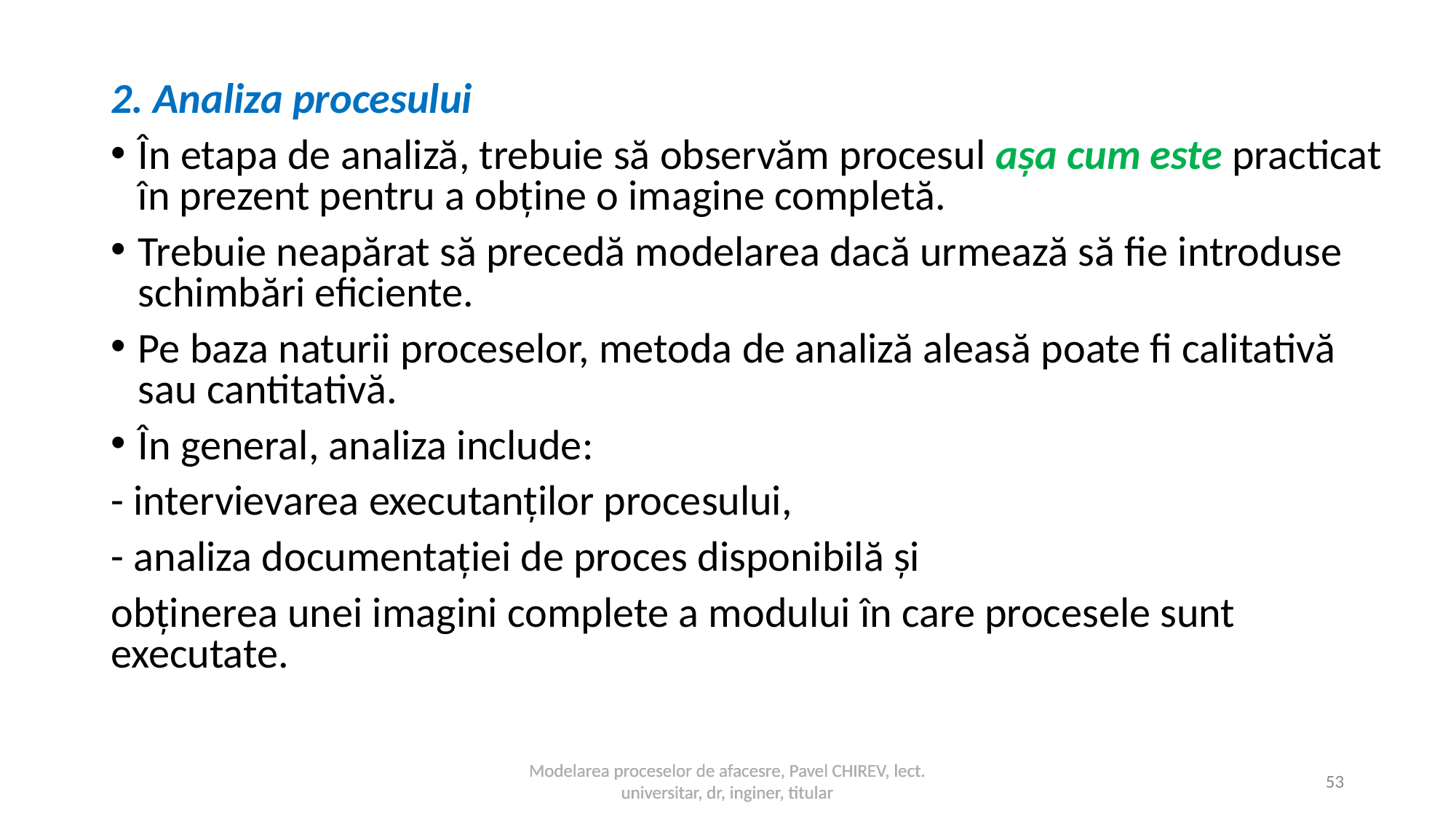

2. Analiza procesului
În etapa de analiză, trebuie să observăm procesul așa cum este practicat în prezent pentru a obține o imagine completă.
Trebuie neapărat să precedă modelarea dacă urmează să fie introduse schimbări eficiente.
Pe baza naturii proceselor, metoda de analiză aleasă poate fi calitativă sau cantitativă.
În general, analiza include:
- intervievarea executanților procesului,
- analiza documentației de proces disponibilă și
obținerea unei imagini complete a modului în care procesele sunt executate.
Modelarea proceselor de afacesre, Pavel CHIREV, lect. universitar, dr, inginer, titular
Modelarea proceselor de afacesre, Pavel CHIREV, lect. universitar, dr, inginer, titular
53